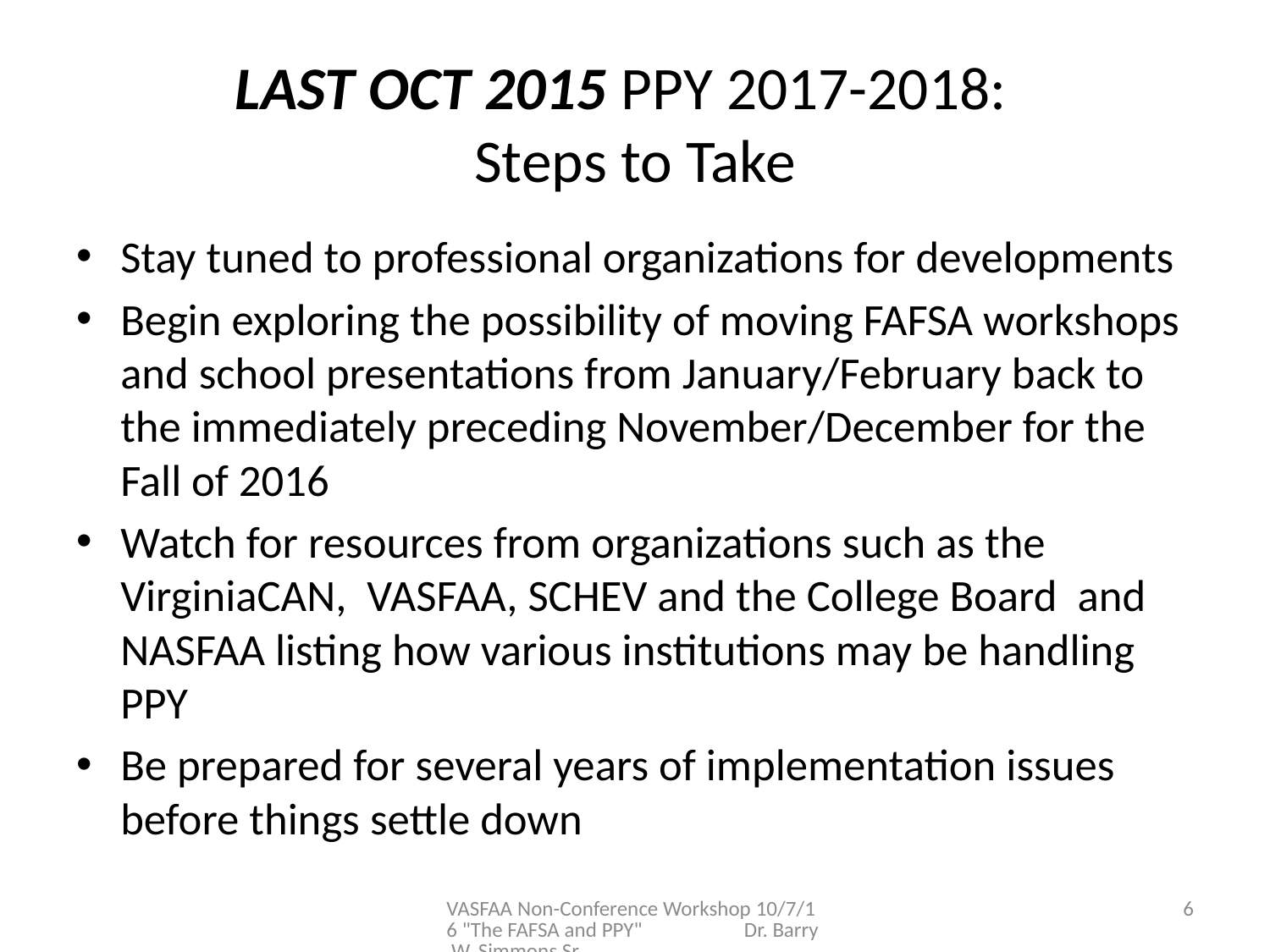

# LAST OCT 2015 PPY 2017-2018: Steps to Take
Stay tuned to professional organizations for developments
Begin exploring the possibility of moving FAFSA workshops and school presentations from January/February back to the immediately preceding November/December for the Fall of 2016
Watch for resources from organizations such as the VirginiaCAN,  VASFAA, SCHEV and the College Board  and NASFAA listing how various institutions may be handling PPY
Be prepared for several years of implementation issues before things settle down
VASFAA Non-Conference Workshop 10/7/16 "The FAFSA and PPY"                     Dr. Barry W. Simmons Sr
6